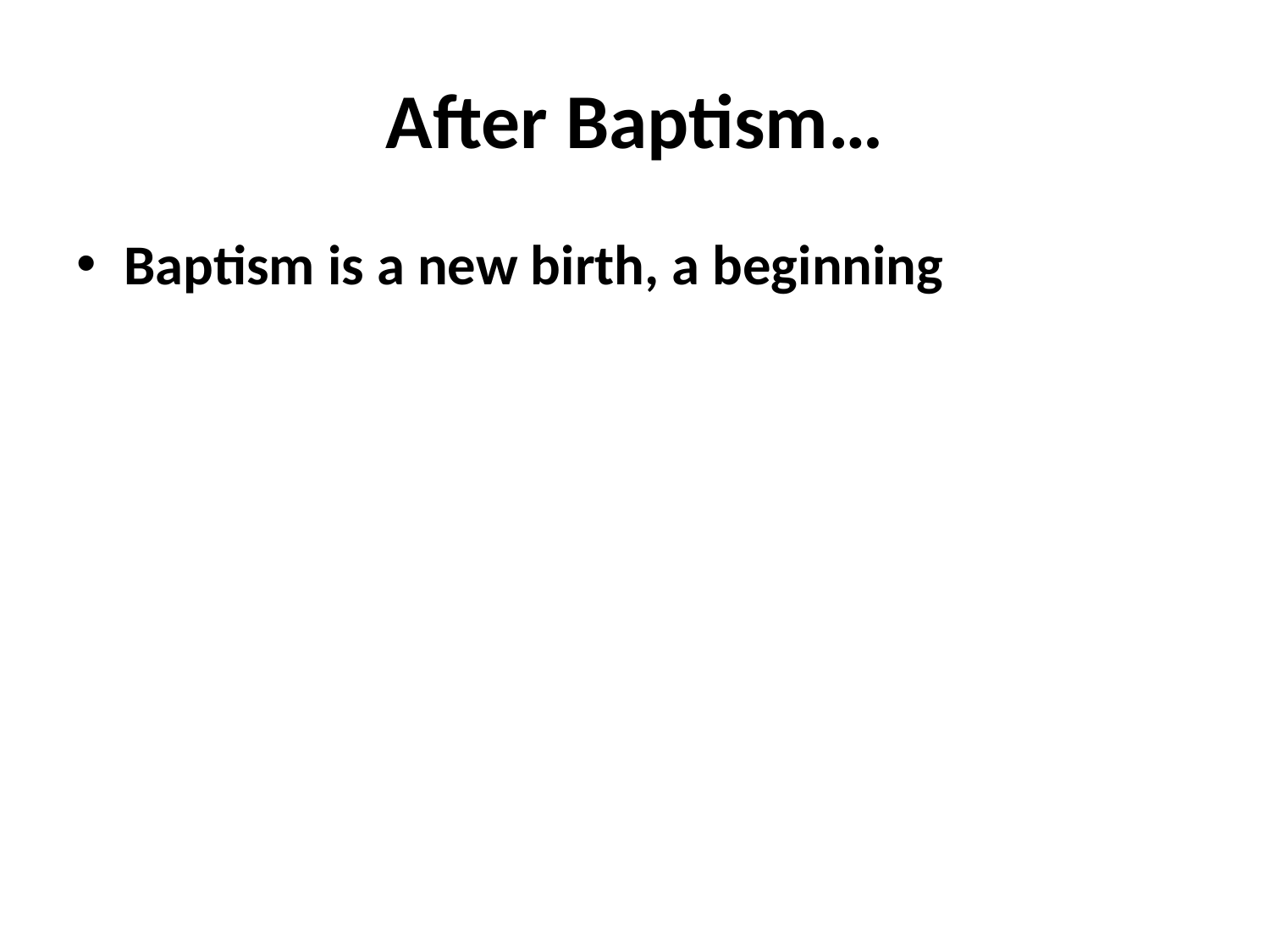

# After Baptism…
Baptism is a new birth, a beginning